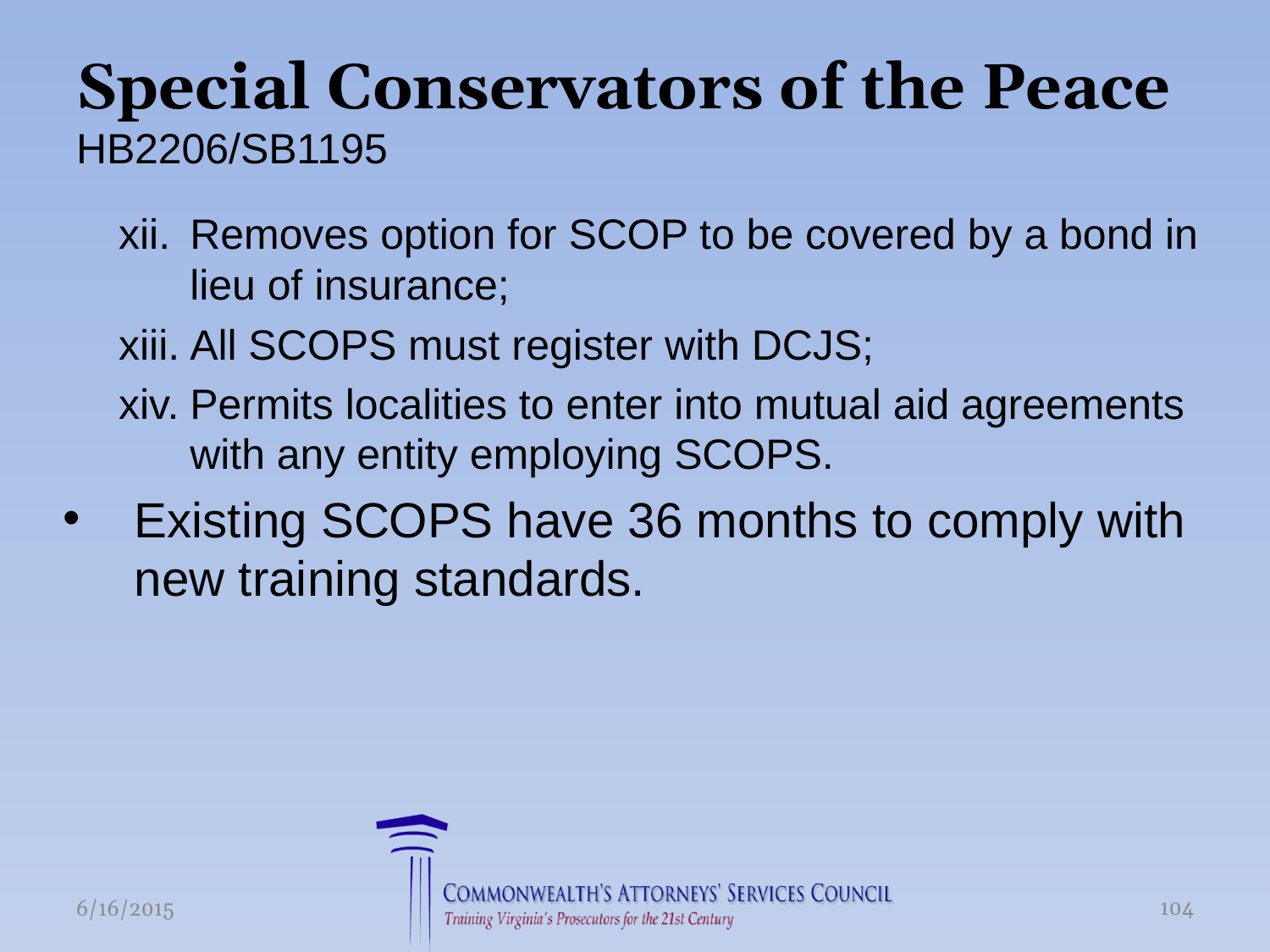

# Special Conservators of the Peace HB2206/SB1195
Removes option for SCOP to be covered by a bond in lieu of insurance;
All SCOPS must register with DCJS;
Permits localities to enter into mutual aid agreements with any entity employing SCOPS.
Existing SCOPS have 36 months to comply with new training standards.

6/16/2015
104